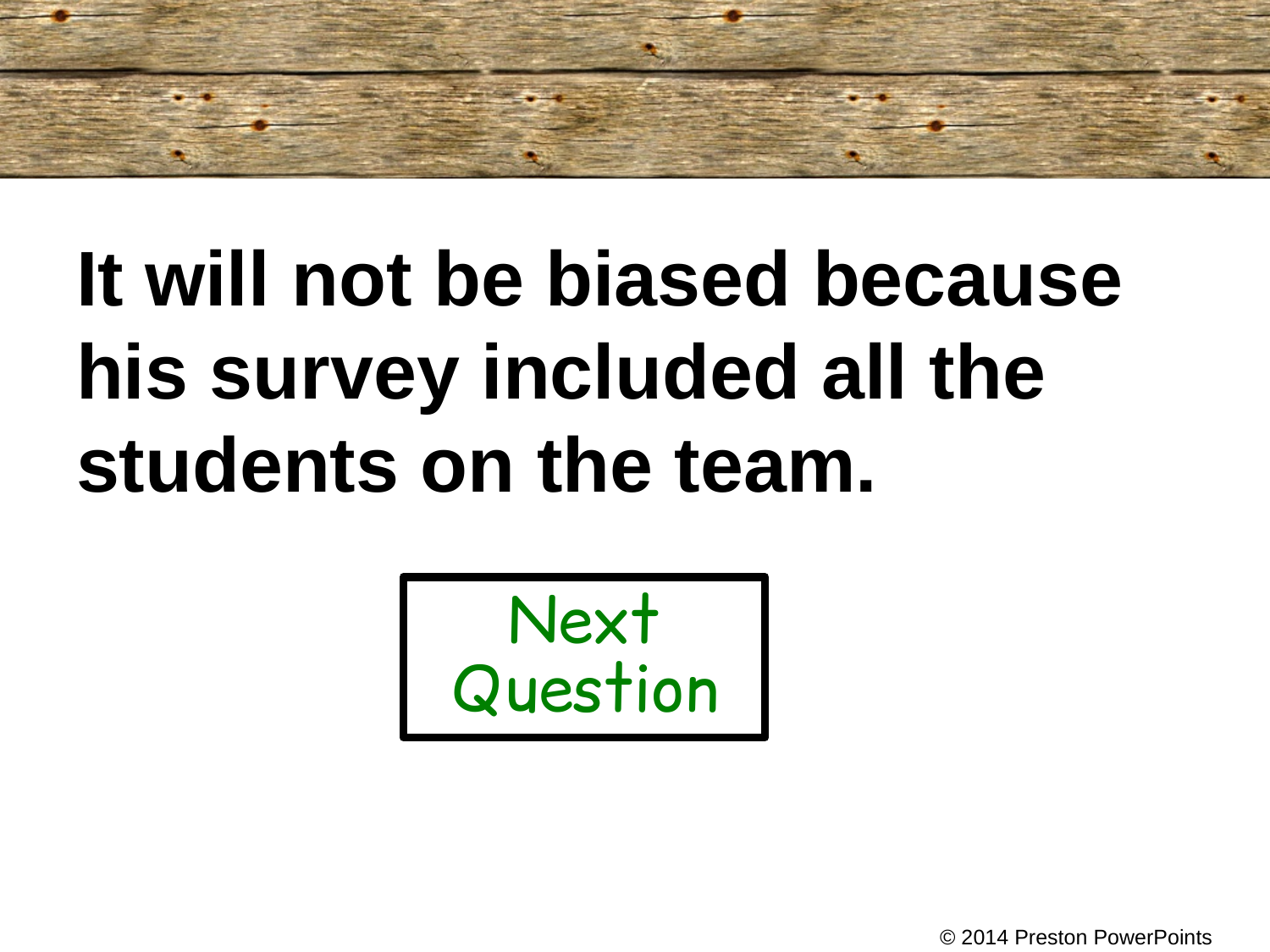

It will not be biased because his survey included all the students on the team.

Next Question